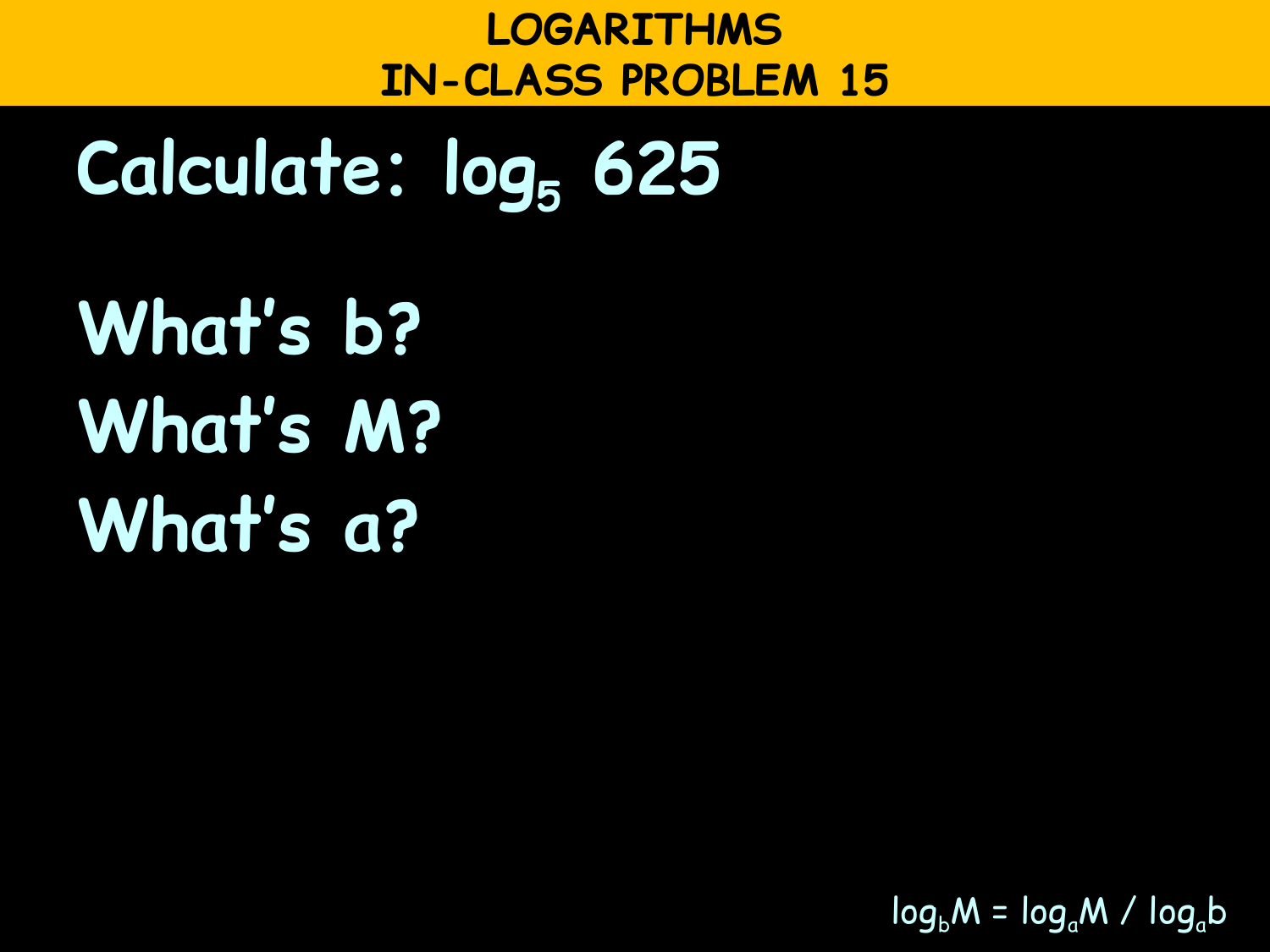

LOGARITHMS
IN-CLASS PROBLEM 15
Calculate: log5 625

What’s b?
What’s M?
What’s a?

logbM = logaM / logab